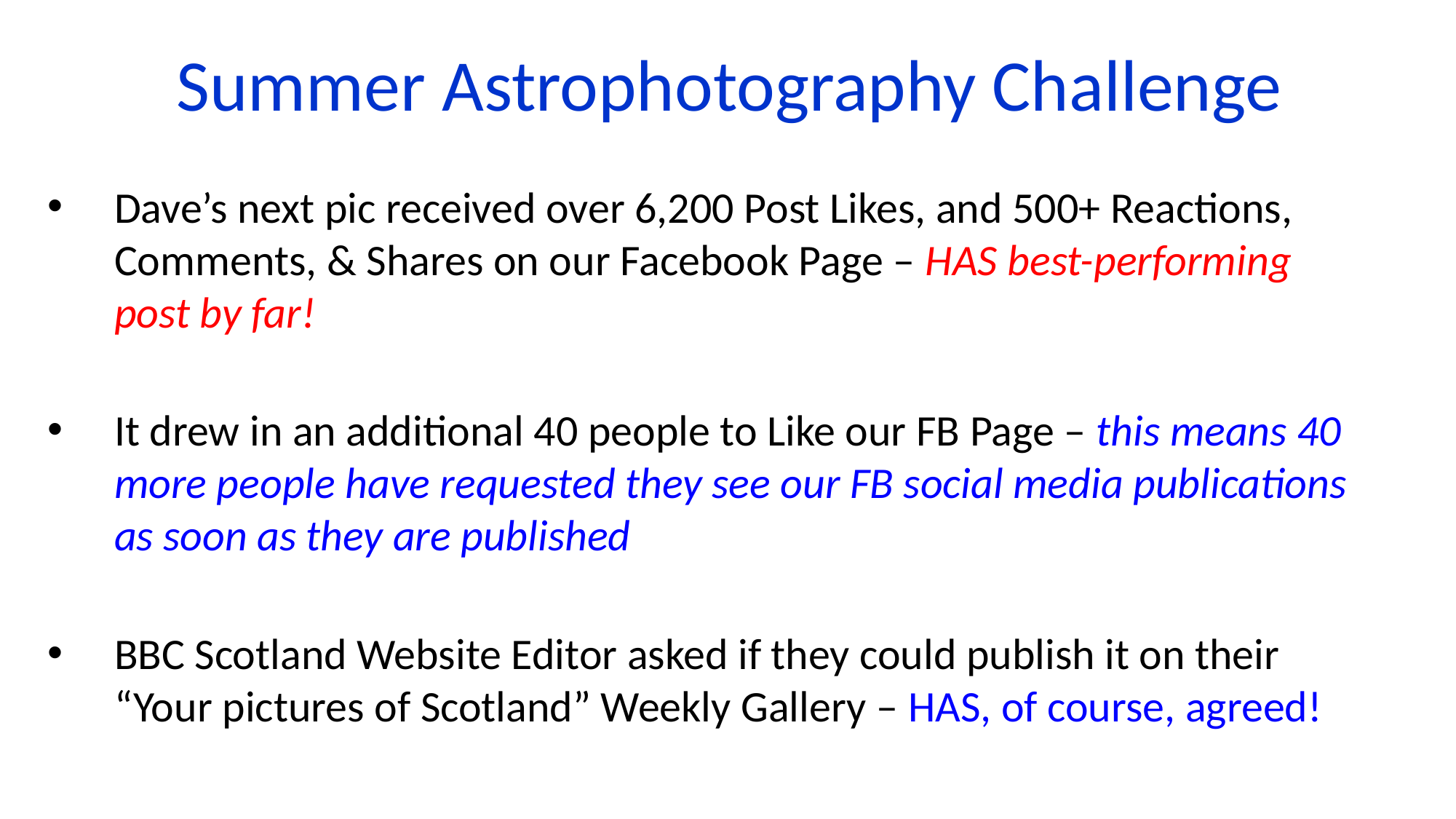

# Summer Astrophotography Challenge
Dave’s next pic received over 6,200 Post Likes, and 500+ Reactions, Comments, & Shares on our Facebook Page – HAS best-performing post by far!

It drew in an additional 40 people to Like our FB Page – this means 40 more people have requested they see our FB social media publications as soon as they are published

BBC Scotland Website Editor asked if they could publish it on their “Your pictures of Scotland” Weekly Gallery – HAS, of course, agreed!